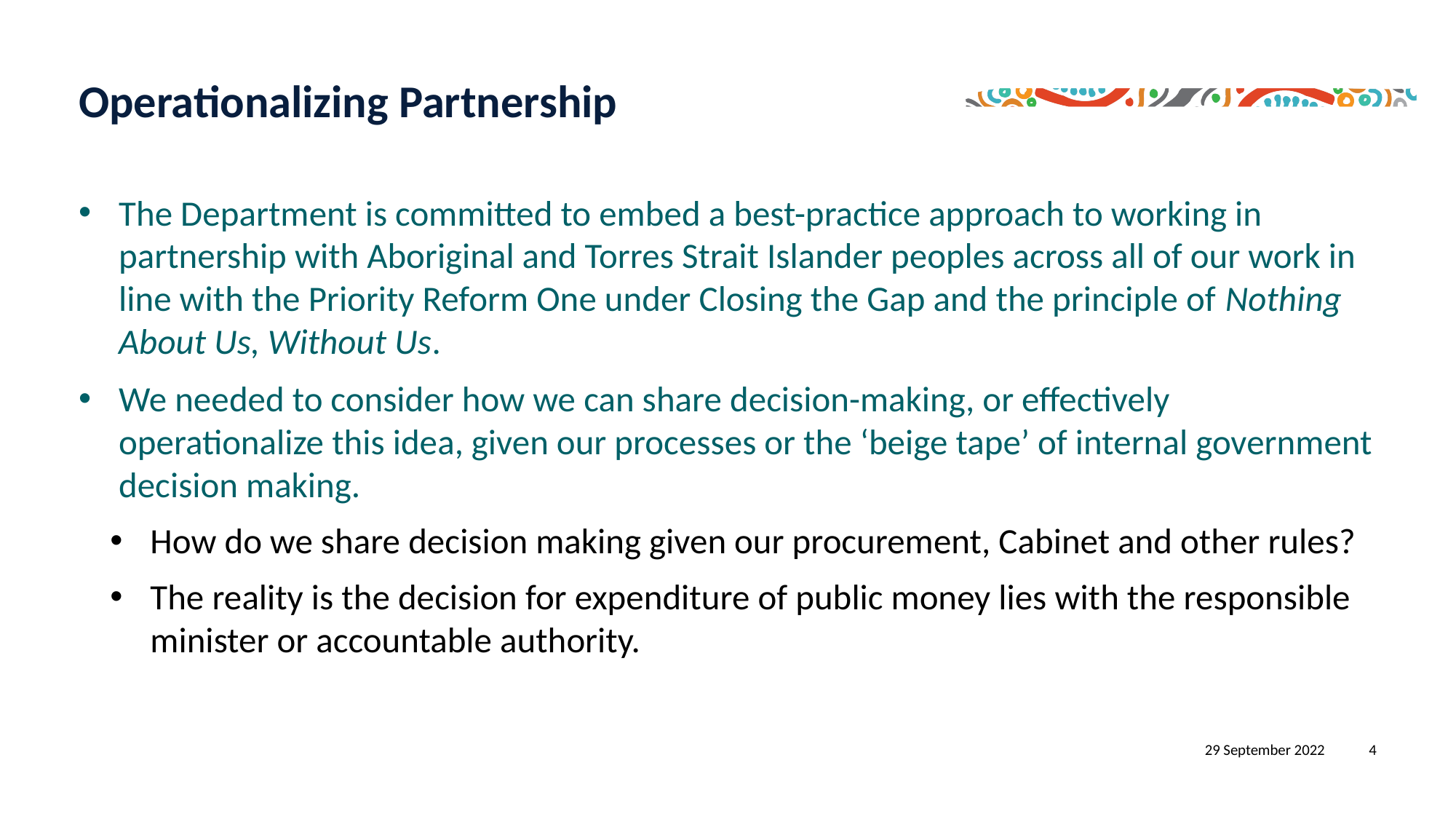

# Operationalizing Partnership
The Department is committed to embed a best-practice approach to working in partnership with Aboriginal and Torres Strait Islander peoples across all of our work in line with the Priority Reform One under Closing the Gap and the principle of Nothing About Us, Without Us.
We needed to consider how we can share decision-making, or effectively operationalize this idea, given our processes or the ‘beige tape’ of internal government decision making.
How do we share decision making given our procurement, Cabinet and other rules?
The reality is the decision for expenditure of public money lies with the responsible minister or accountable authority.
29 September 2022
4